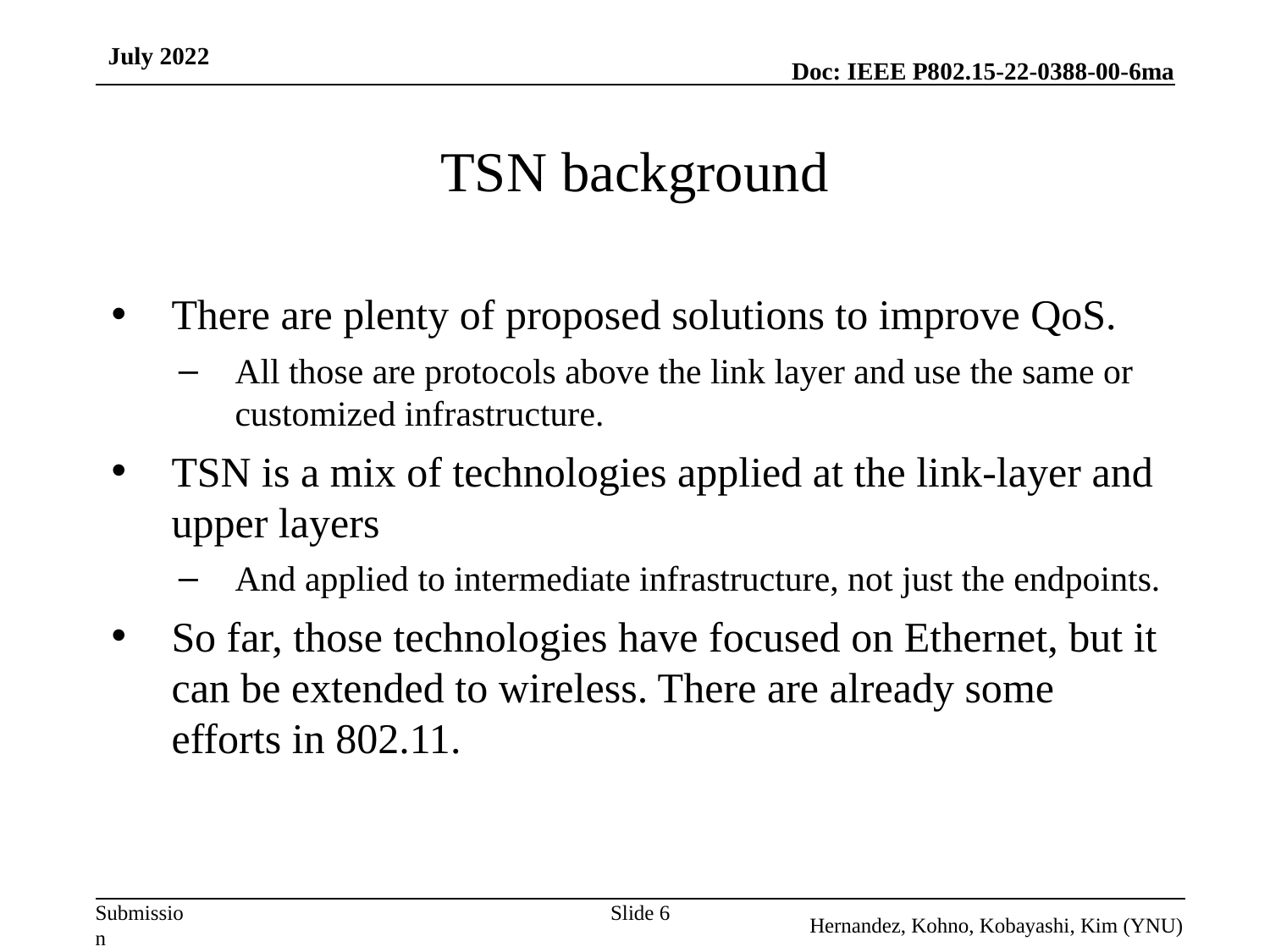

July 2022
# TSN background
There are plenty of proposed solutions to improve QoS.
All those are protocols above the link layer and use the same or customized infrastructure.
TSN is a mix of technologies applied at the link-layer and upper layers
And applied to intermediate infrastructure, not just the endpoints.
So far, those technologies have focused on Ethernet, but it can be extended to wireless. There are already some efforts in 802.11.

Slide 6
Hernandez, Kohno, Kobayashi, Kim (YNU)